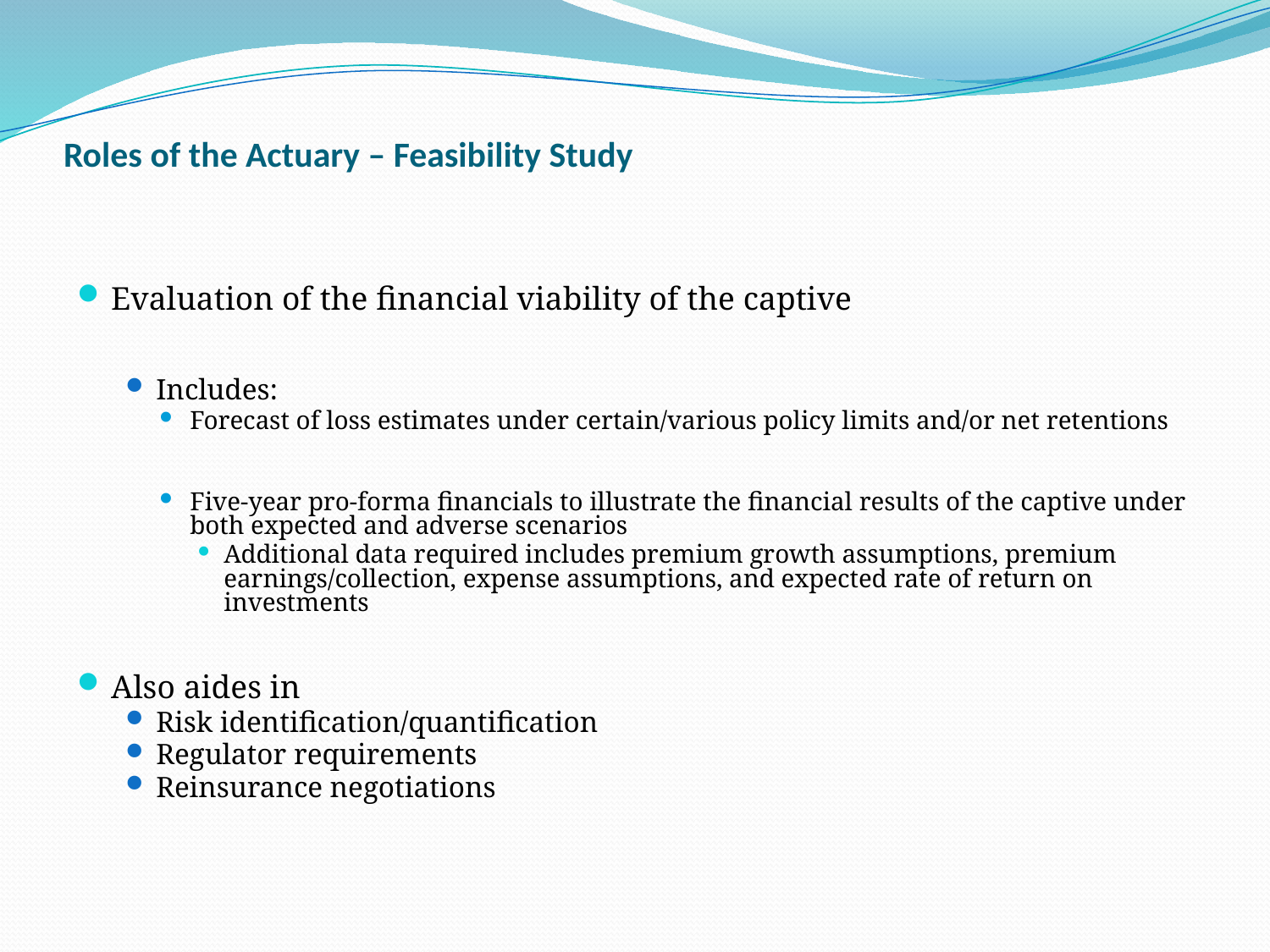

# Roles of the Actuary – Feasibility Study
Evaluation of the financial viability of the captive

Includes:
Forecast of loss estimates under certain/various policy limits and/or net retentions

Five-year pro-forma financials to illustrate the financial results of the captive under both expected and adverse scenarios
Additional data required includes premium growth assumptions, premium earnings/collection, expense assumptions, and expected rate of return on investments

Also aides in
Risk identification/quantification
Regulator requirements
Reinsurance negotiations